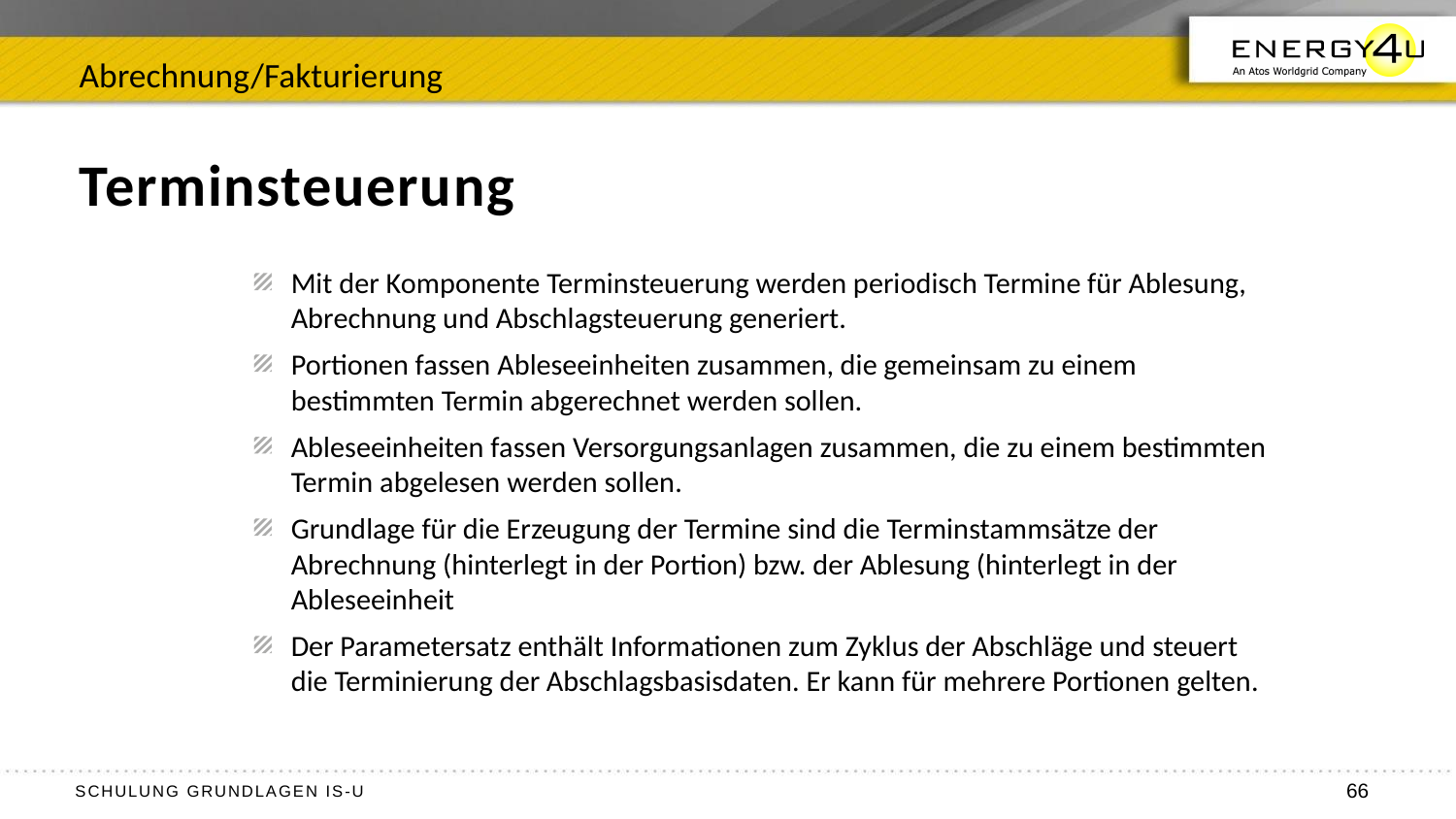

Abrechnung/Fakturierung
Terminsteuerung
Mit der Komponente Terminsteuerung werden periodisch Termine für Ablesung, Abrechnung und Abschlagsteuerung generiert.
Portionen fassen Ableseeinheiten zusammen, die gemeinsam zu einem bestimmten Termin abgerechnet werden sollen.
Ableseeinheiten fassen Versorgungsanlagen zusammen, die zu einem bestimmten Termin abgelesen werden sollen.
Grundlage für die Erzeugung der Termine sind die Terminstammsätze der Abrechnung (hinterlegt in der Portion) bzw. der Ablesung (hinterlegt in der Ableseeinheit
Der Parametersatz enthält Informationen zum Zyklus der Abschläge und steuert die Terminierung der Abschlagsbasisdaten. Er kann für mehrere Portionen gelten.

66
Schulung Grundlagen IS-U